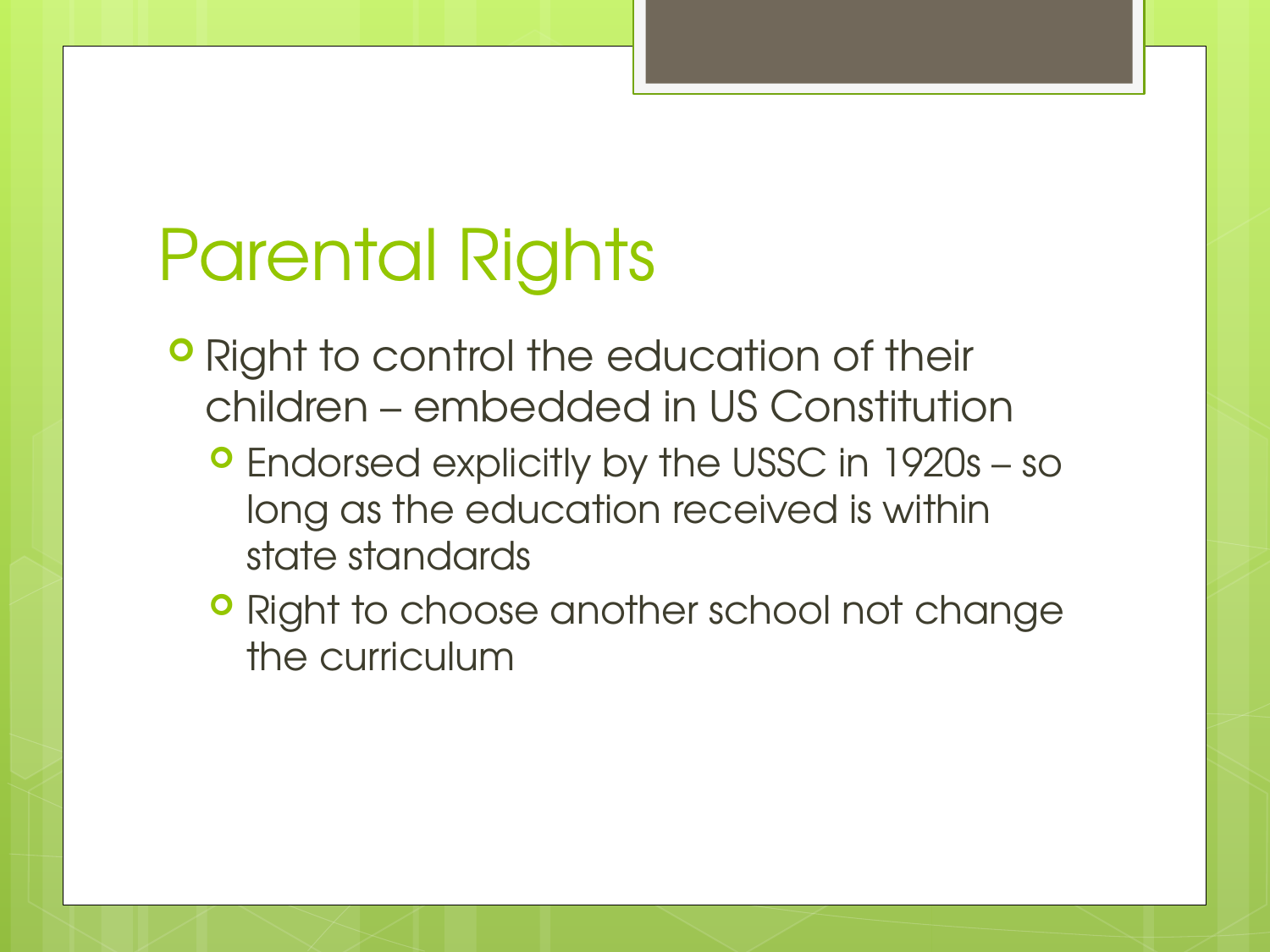

# Parental Rights
Right to control the education of their children – embedded in US Constitution
Endorsed explicitly by the USSC in 1920s – so long as the education received is within state standards
Right to choose another school not change the curriculum